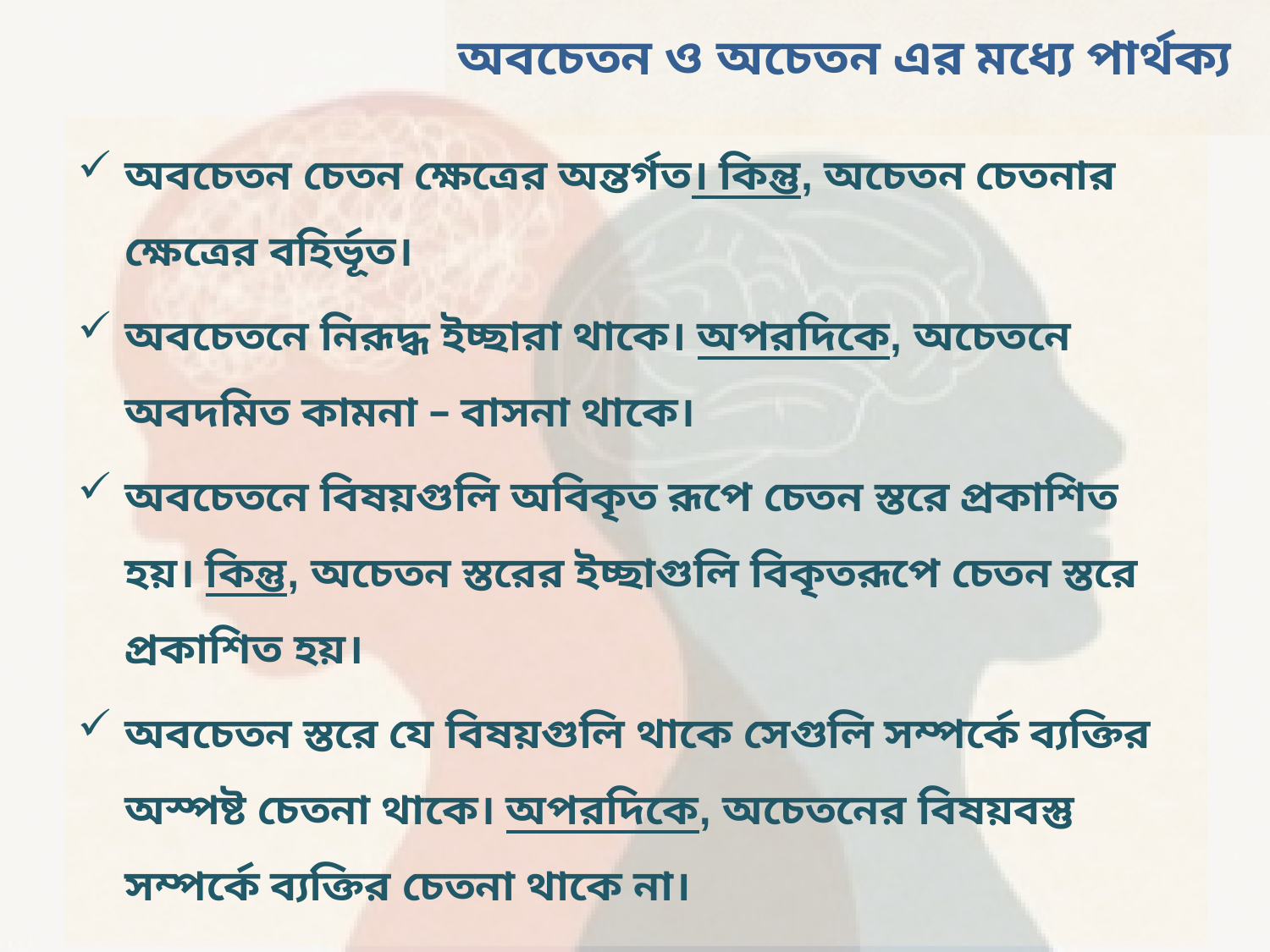

# অবচেতন ও অচেতন এর মধ্যে পার্থক্য
অবচেতন চেতন ক্ষেত্রের অন্তর্গত। কিন্তু, অচেতন চেতনার ক্ষেত্রের বহির্ভূত।
অবচেতনে নিরূদ্ধ ইচ্ছারা থাকে। অপরদিকে, অচেতনে অবদমিত কামনা – বাসনা থাকে।
অবচেতনে বিষয়গুলি অবিকৃত রূপে চেতন স্তরে প্রকাশিত হয়। কিন্তু, অচেতন স্তরের ইচ্ছাগুলি বিকৃতরূপে চেতন স্তরে প্রকাশিত হয়।
অবচেতন স্তরে যে বিষয়গুলি থাকে সেগুলি সম্পর্কে ব্যক্তির অস্পষ্ট চেতনা থাকে। অপরদিকে, অচেতনের বিষয়বস্তু সম্পর্কে ব্যক্তির চেতনা থাকে না।